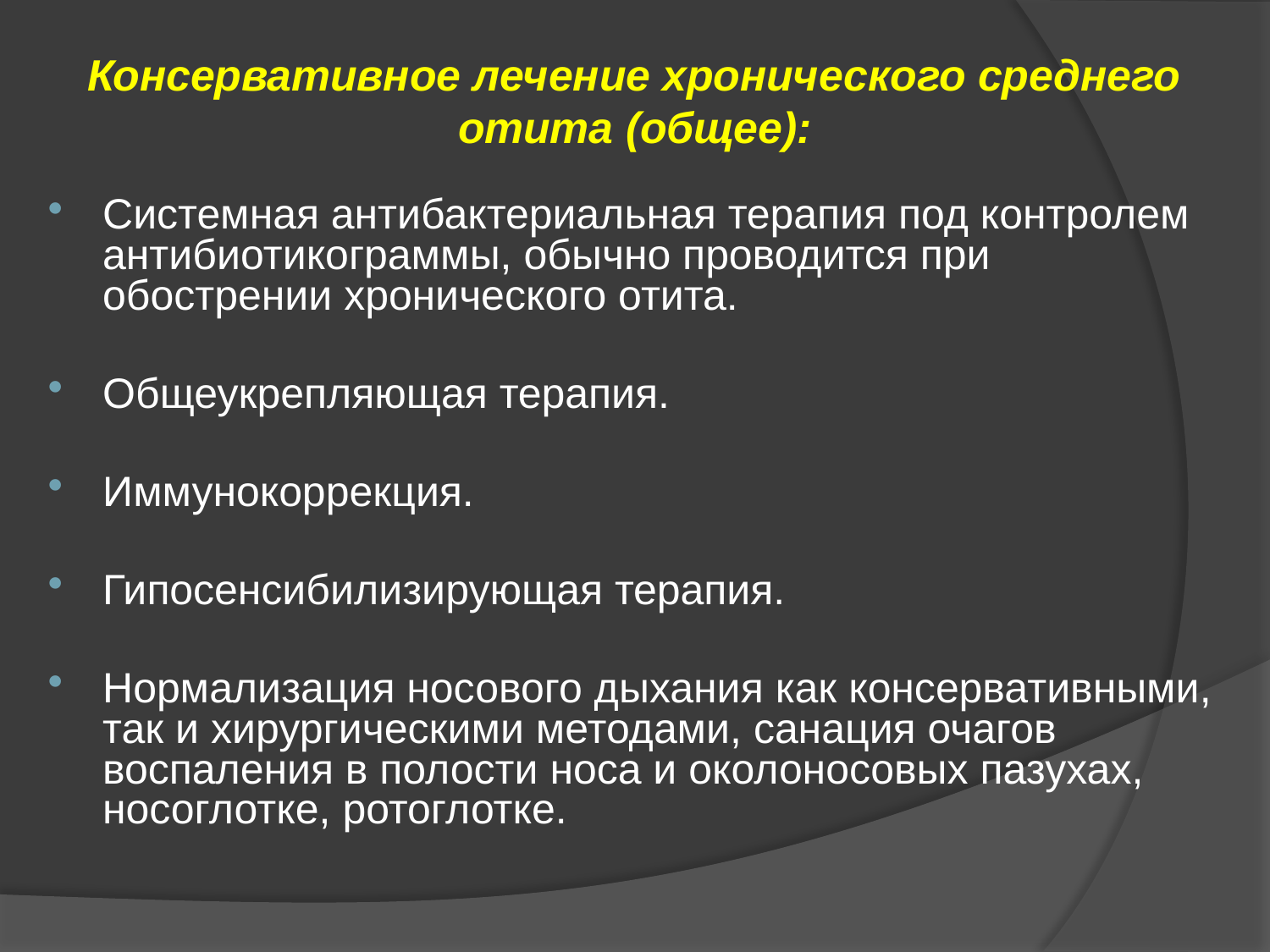

# Консервативное лечение хронического среднего отита (общее):
Системная антибактериальная терапия под контролем антибиотикограммы, обычно проводится при обострении хронического отита.

Общеукрепляющая терапия.

Иммунокоррекция.

Гипосенсибилизирующая терапия.

Нормализация носового дыхания как консервативными, так и хирургическими методами, санация очагов воспаления в полости носа и околоносовых пазухах, носоглотке, ротоглотке.